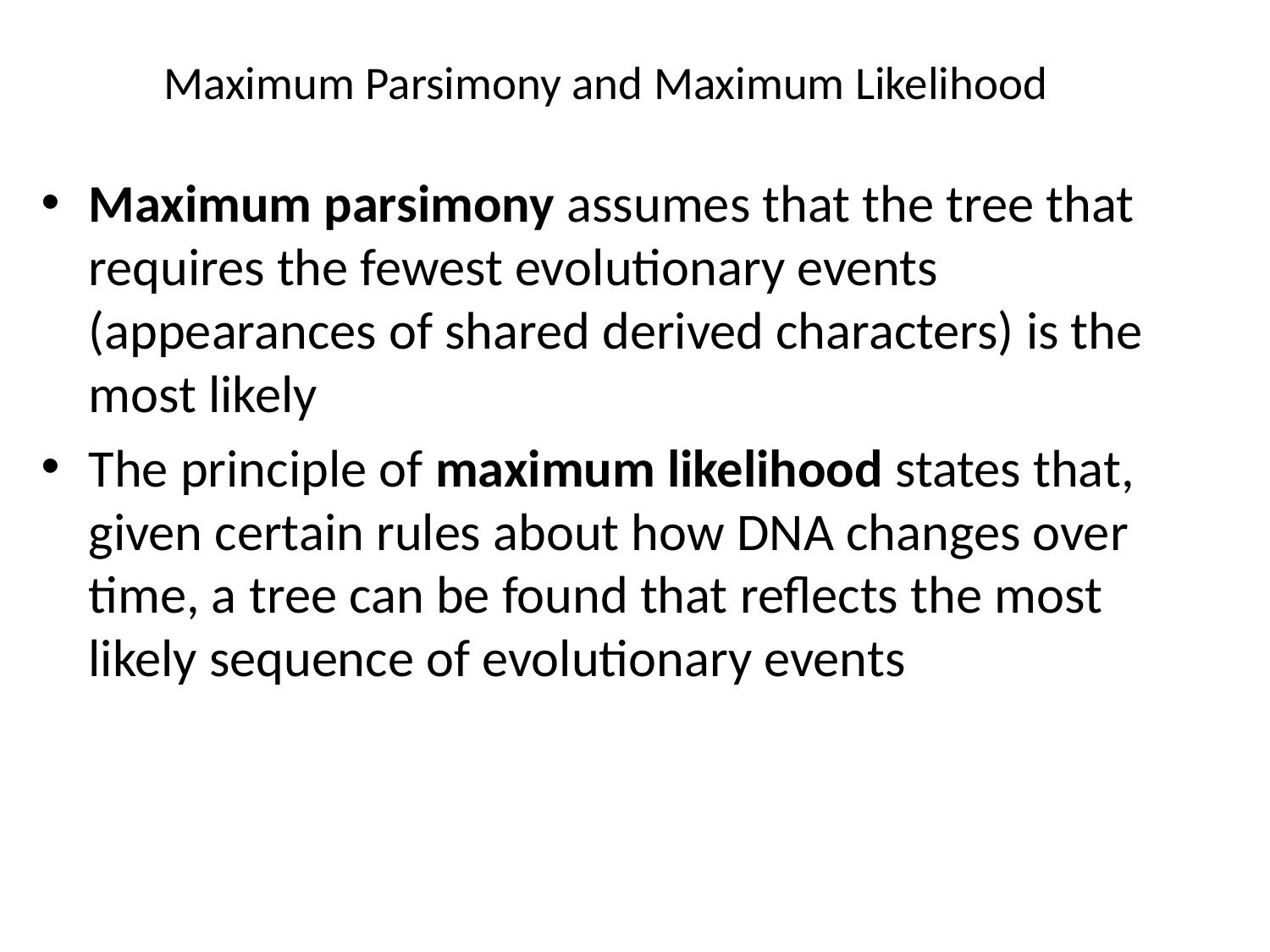

# Maximum Parsimony and Maximum Likelihood
Maximum parsimony assumes that the tree that requires the fewest evolutionary events (appearances of shared derived characters) is the most likely
The principle of maximum likelihood states that, given certain rules about how DNA changes over time, a tree can be found that reflects the most likely sequence of evolutionary events